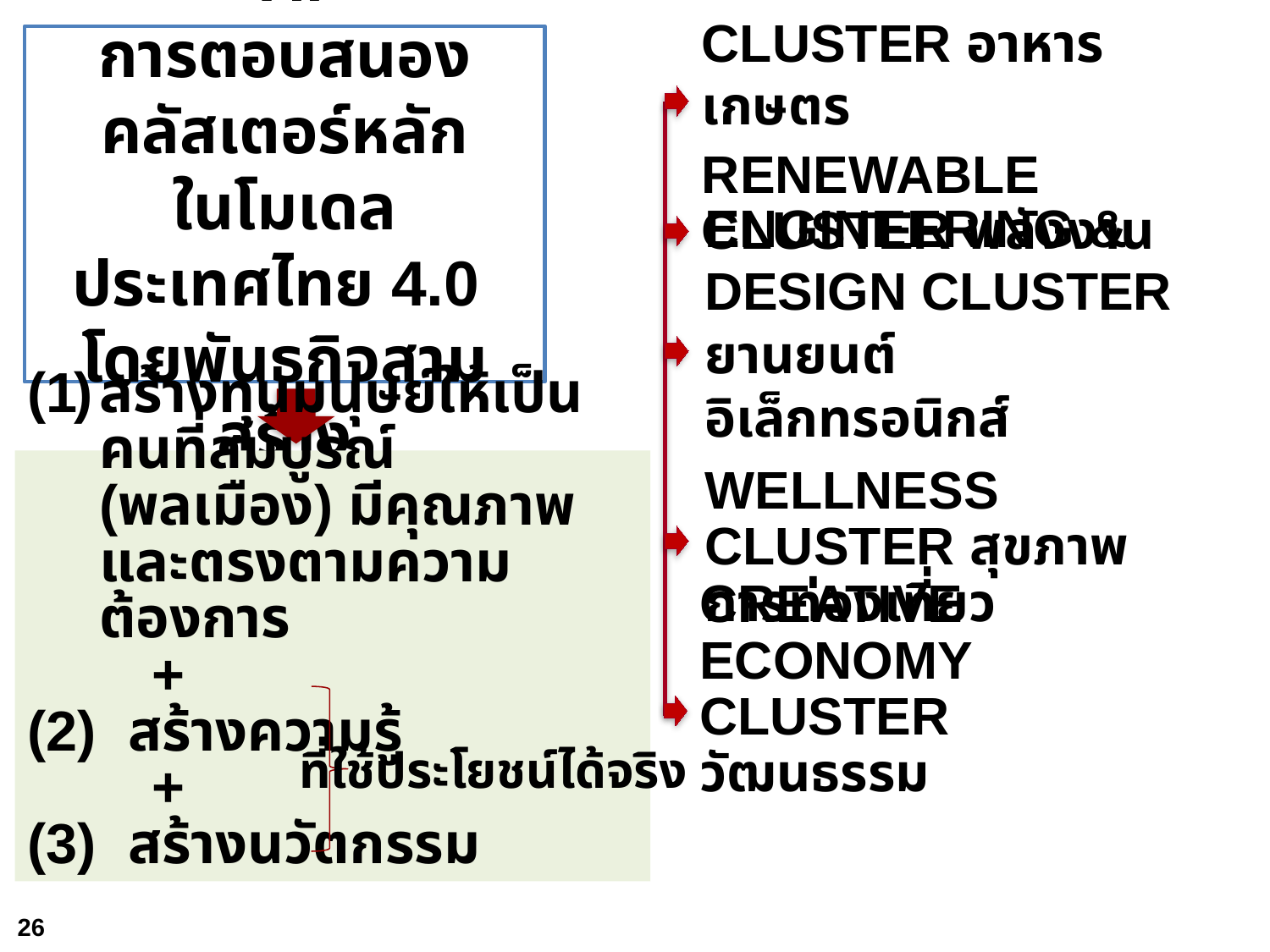

VII
การตอบสนองคลัสเตอร์หลัก
ในโมเดลประเทศไทย 4.0
โดยพันธกิจสามสร้าง
BIO-BASED CLUSTER อาหาร เกษตร

RENEWABLE CLUSTER พลังงาน
ENGINEERING & DESIGN CLUSTER ยานยนต์ อิเล็กทรอนิกส์

สร้างทุนมนุษย์ให้เป็นคนที่สมบูรณ์ (พลเมือง) มีคุณภาพและตรงตามความต้องการ
+
(2)  สร้างความรู้
+
(3)  สร้างนวัตกรรม

ที่ใช้ประโยชน์ได้จริง
WELLNESS CLUSTER สุขภาพ การท่องเที่ยว
CREATIVE ECONOMY CLUSTER วัฒนธรรม
26